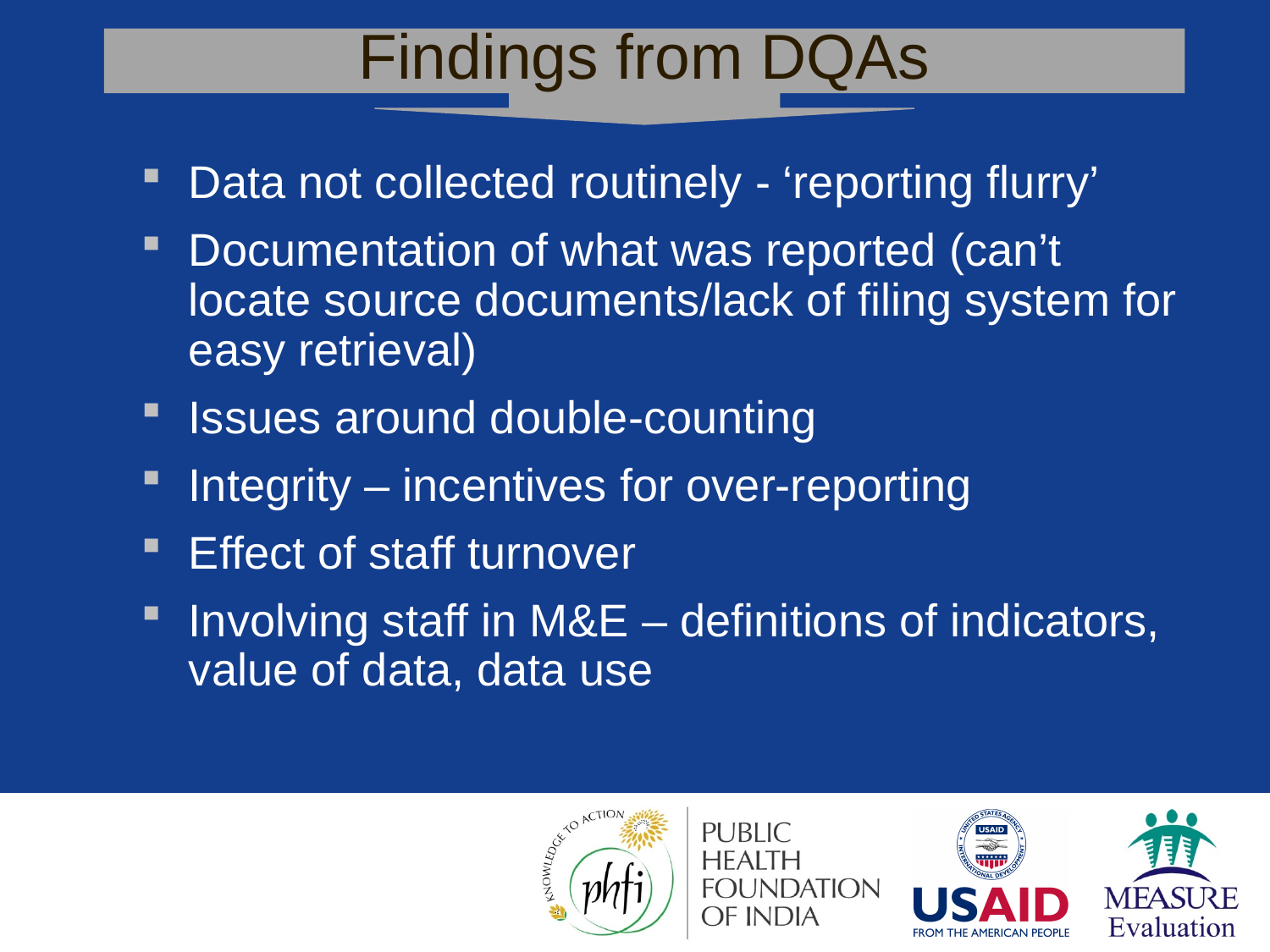

Findings from DQAs
Data not collected routinely - ‘reporting flurry’
Documentation of what was reported (can’t locate source documents/lack of filing system for easy retrieval)
Issues around double-counting
Integrity – incentives for over-reporting
Effect of staff turnover
Involving staff in M&E – definitions of indicators, value of data, data use